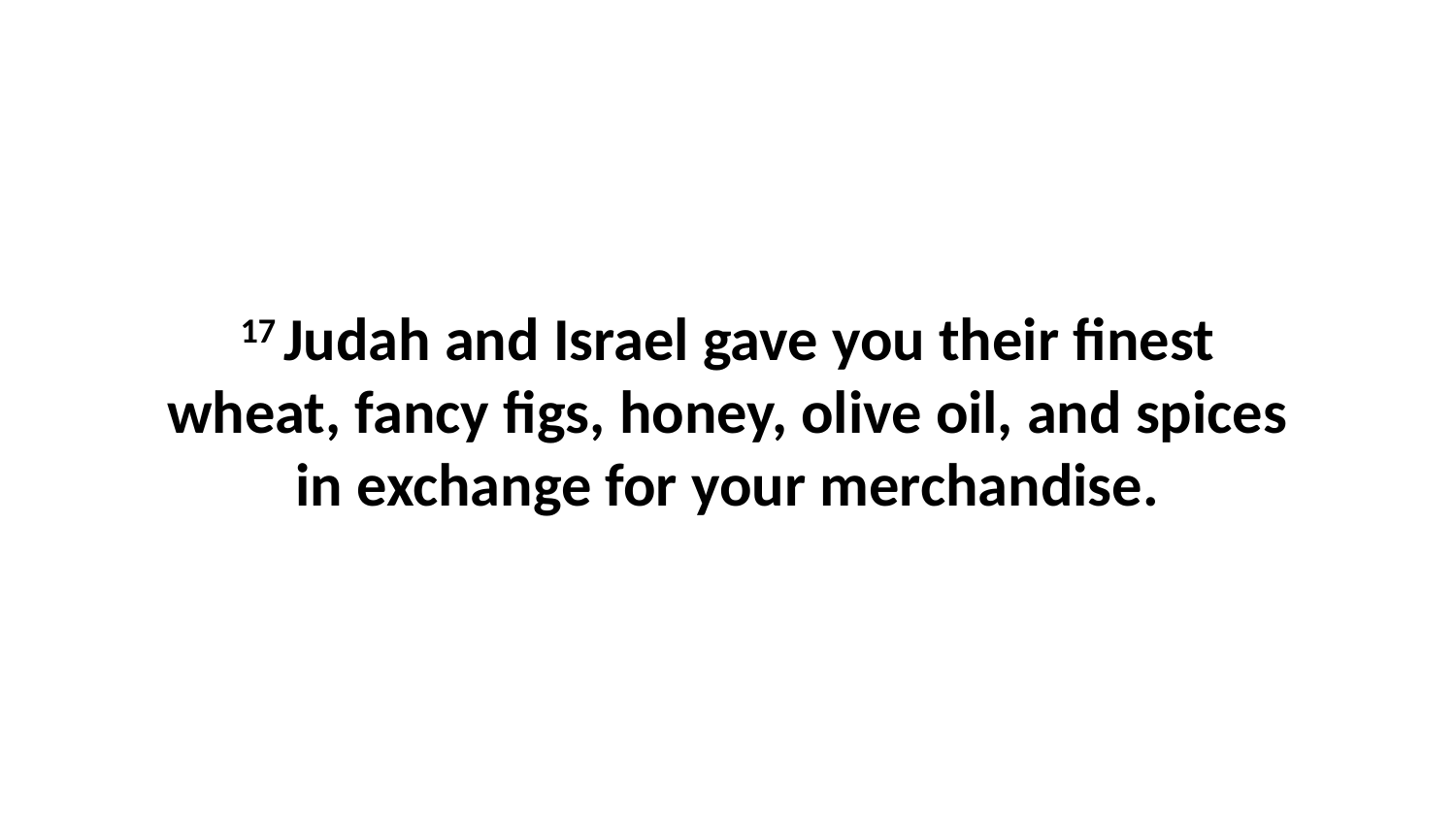

17 Judah and Israel gave you their finest wheat, fancy figs, honey, olive oil, and spices in exchange for your merchandise.